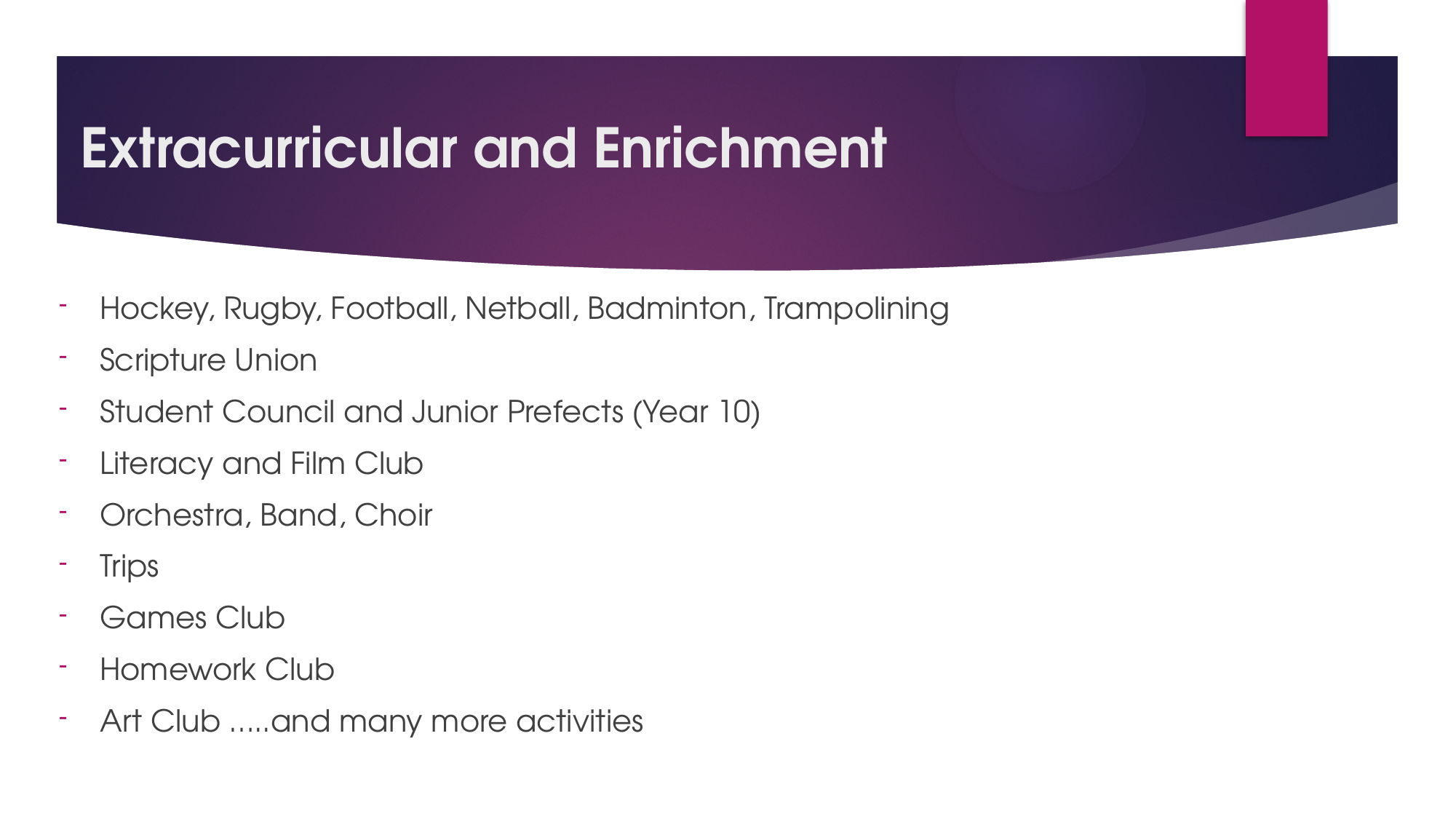

# Extracurricular and Enrichment
Hockey, Rugby, Football, Netball, Badminton, Trampolining
Scripture Union
Student Council and Junior Prefects (Year 10)
Literacy and Film Club
Orchestra, Band, Choir
Trips
Games Club
Homework Club
Art Club …..and many more activities